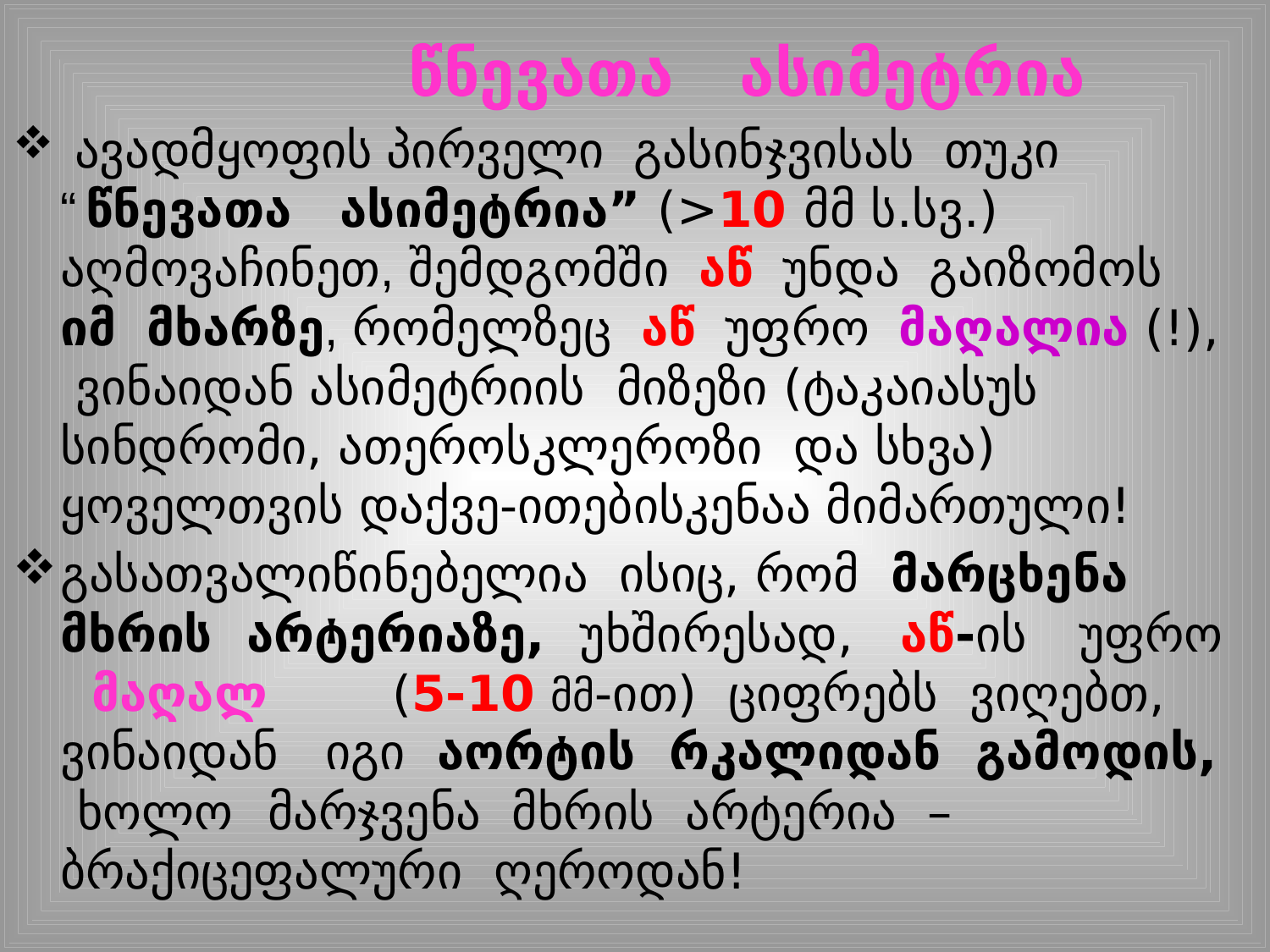

წნევათა   ასიმეტრია
 ავადმყოფის პირველი  გასინჯვისას  თუკი  “წნევათა   ასიმეტრია” (>10 მმ ს.სვ.) აღმოვაჩინეთ, შემდგომში  აწ  უნდა  გაიზომოს  იმ  მხარზე, რომელზეც  აწ  უფრო  მაღალია (!),  ვინაიდან ასიმეტრიის  მიზეზი (ტაკაიასუს  სინდრომი, ათეროსკლეროზი  და სხვა)  ყოველთვის დაქვე-ითებისკენაა მიმართული!
გასათვალიწინებელია  ისიც, რომ  მარცხენა  მხრის  არტერიაზე,  უხშირესად,   აწ-ის   უფრო   მაღალ        (5-10 მმ-ით)  ციფრებს  ვიღებთ,  ვინაიდან   იგი  აორტის  რკალიდან  გამოდის,  ხოლო  მარჯვენა  მხრის  არტერია  –  ბრაქიცეფალური  ღეროდან!